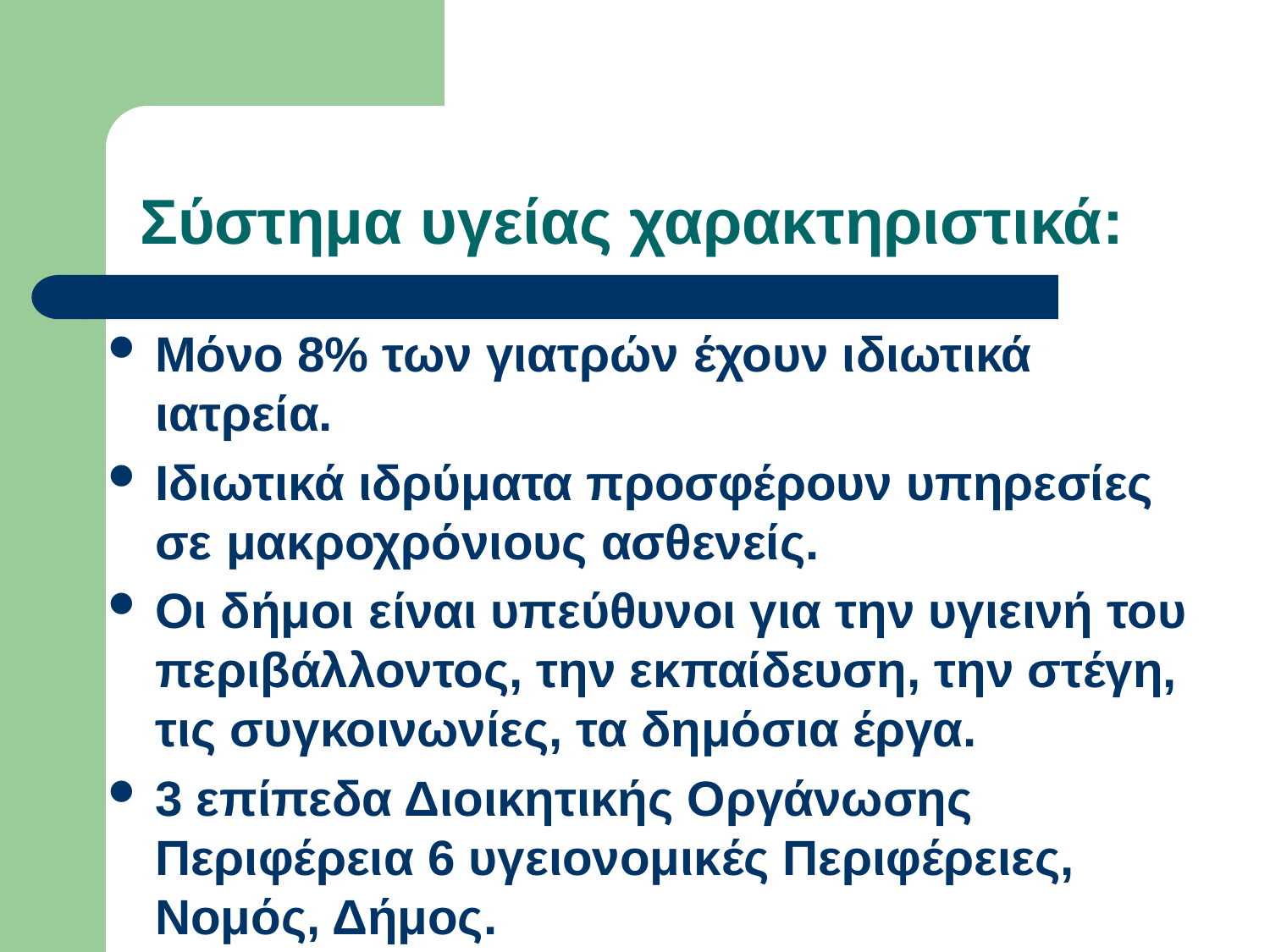

# Σύστημα υγείας χαρακτηριστικά:
Mόνο 8% των γιατρών έχουν ιδιωτικά ιατρεία.
Ιδιωτικά ιδρύματα προσφέρουν υπηρεσίες σε μακροχρόνιους ασθενείς.
Οι δήμοι είναι υπεύθυνοι για την υγιεινή του περιβάλλοντος, την εκπαίδευση, την στέγη, τις συγκοινωνίες, τα δημόσια έργα.
3 επίπεδα Διοικητικής Οργάνωσης Περιφέρεια 6 υγειονομικές Περιφέρειες, Νομός, Δήμος.